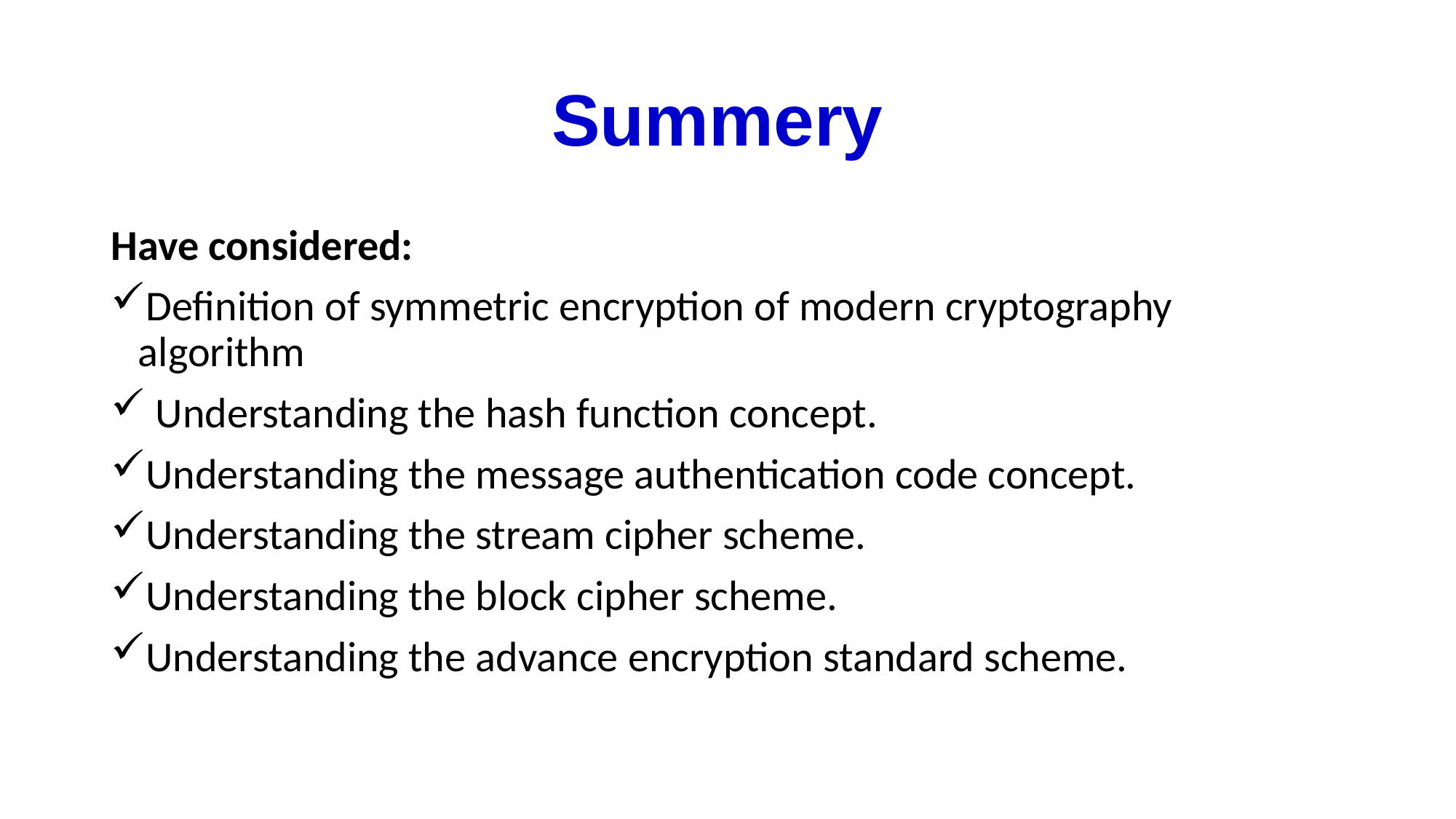

# Summery
Have considered:
Definition of symmetric encryption of modern cryptography algorithm
 Understanding the hash function concept.
Understanding the message authentication code concept.
Understanding the stream cipher scheme.
Understanding the block cipher scheme.
Understanding the advance encryption standard scheme.